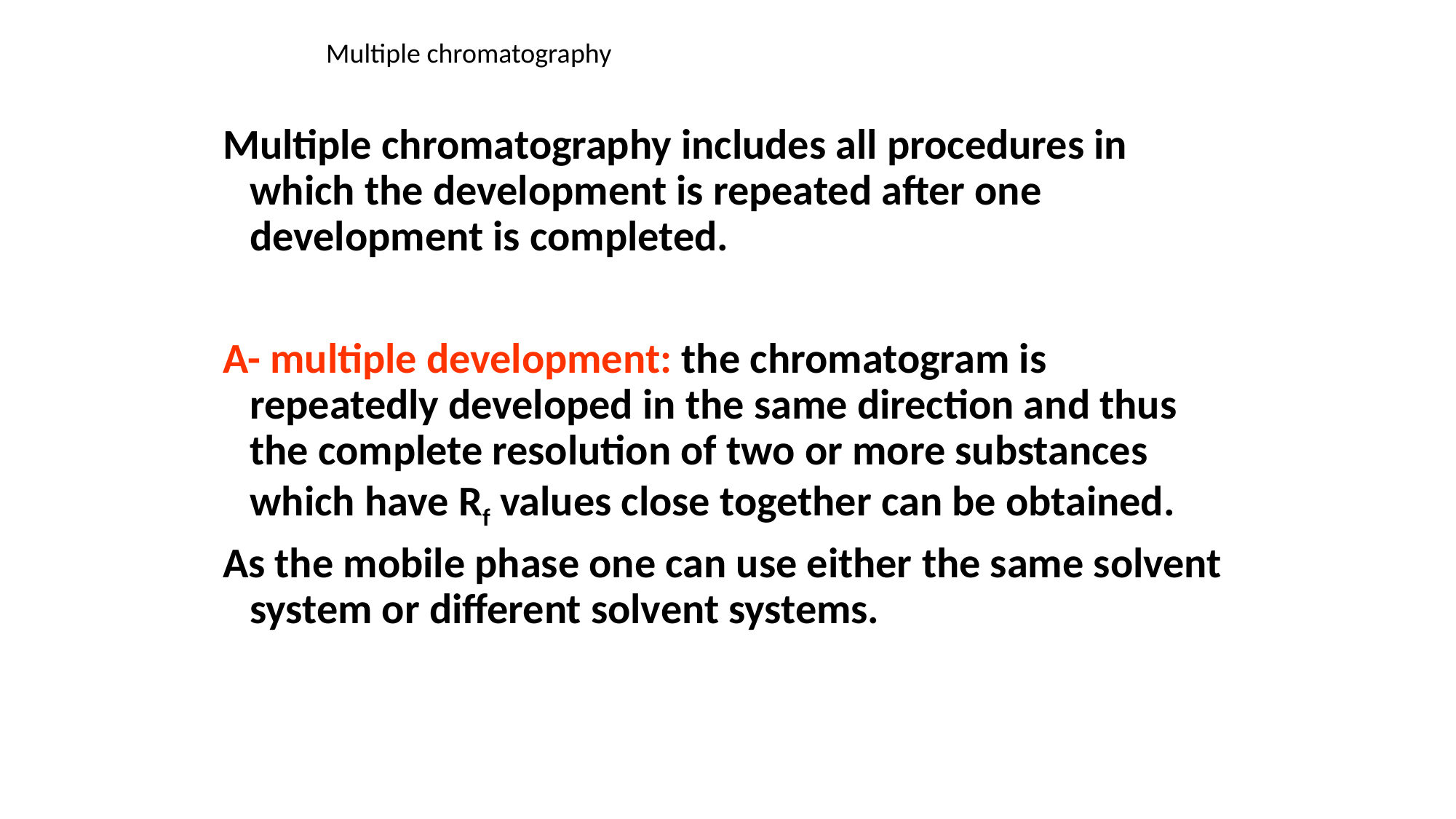

# Multiple chromatography
Multiple chromatography includes all procedures in which the development is repeated after one development is completed.

A- multiple development: the chromatogram is repeatedly developed in the same direction and thus the complete resolution of two or more substances which have Rf values close together can be obtained.
As the mobile phase one can use either the same solvent system or different solvent systems.